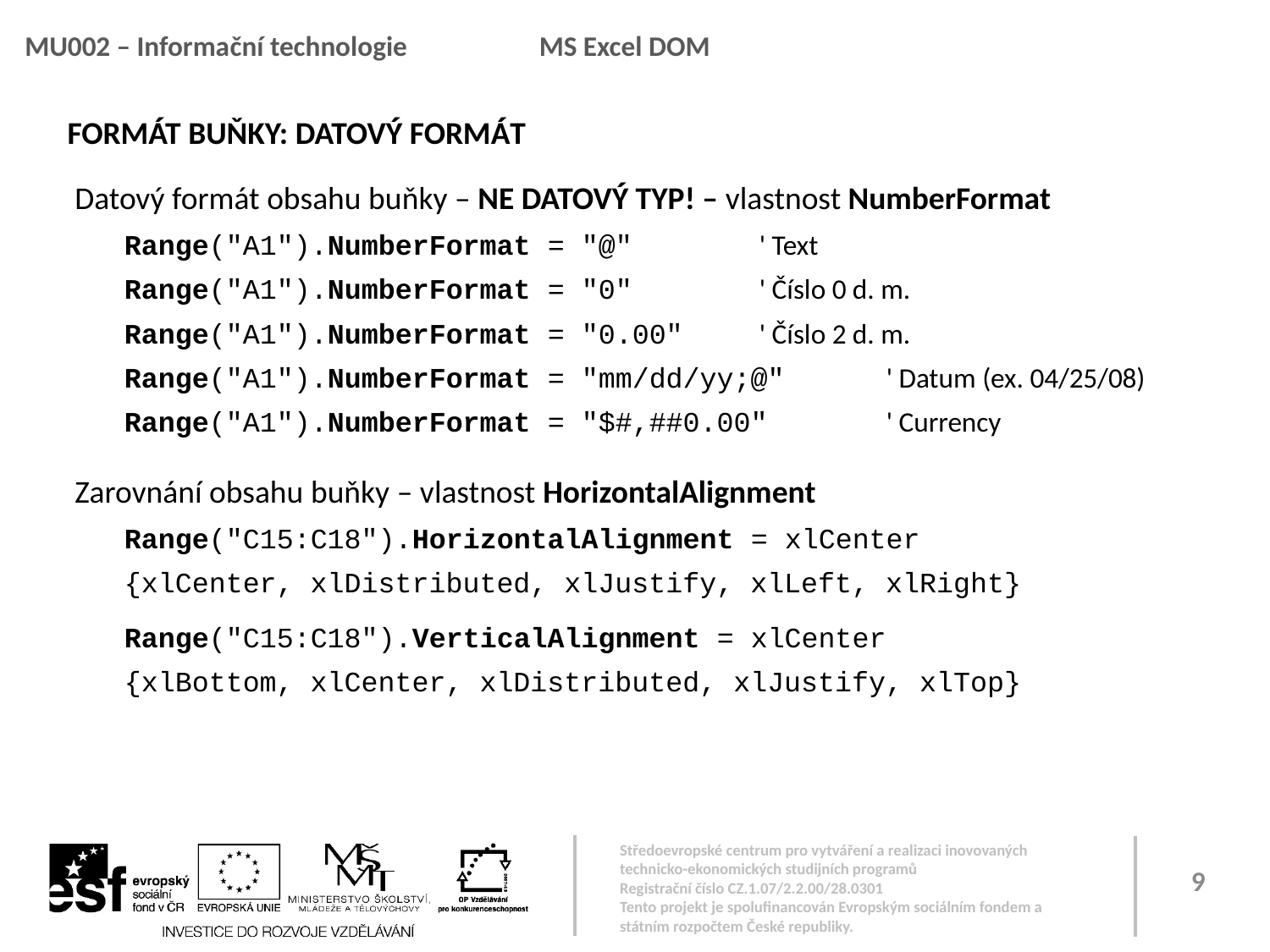

MU002 – Informační technologie 	 MS Excel DOM
FORMÁT BUŇKY: Datový formát
Datový formát obsahu buňky – NE DATOVÝ TYP! – vlastnost NumberFormat
Range("A1").NumberFormat = "@"     	' Text
Range("A1").NumberFormat = "0"  	' Číslo 0 d. m.
Range("A1").NumberFormat = "0.00"  	' Číslo 2 d. m.
Range("A1").NumberFormat = "mm/dd/yy;@"	' Datum (ex. 04/25/08)
Range("A1").NumberFormat = "$#,##0.00" 	' Currency

Zarovnání obsahu buňky – vlastnost HorizontalAlignment
Range("C15:C18").HorizontalAlignment = xlCenter
{xlCenter, xlDistributed, xlJustify, xlLeft, xlRight}
Range("C15:C18").VerticalAlignment = xlCenter
{xlBottom, xlCenter, xlDistributed, xlJustify, xlTop}